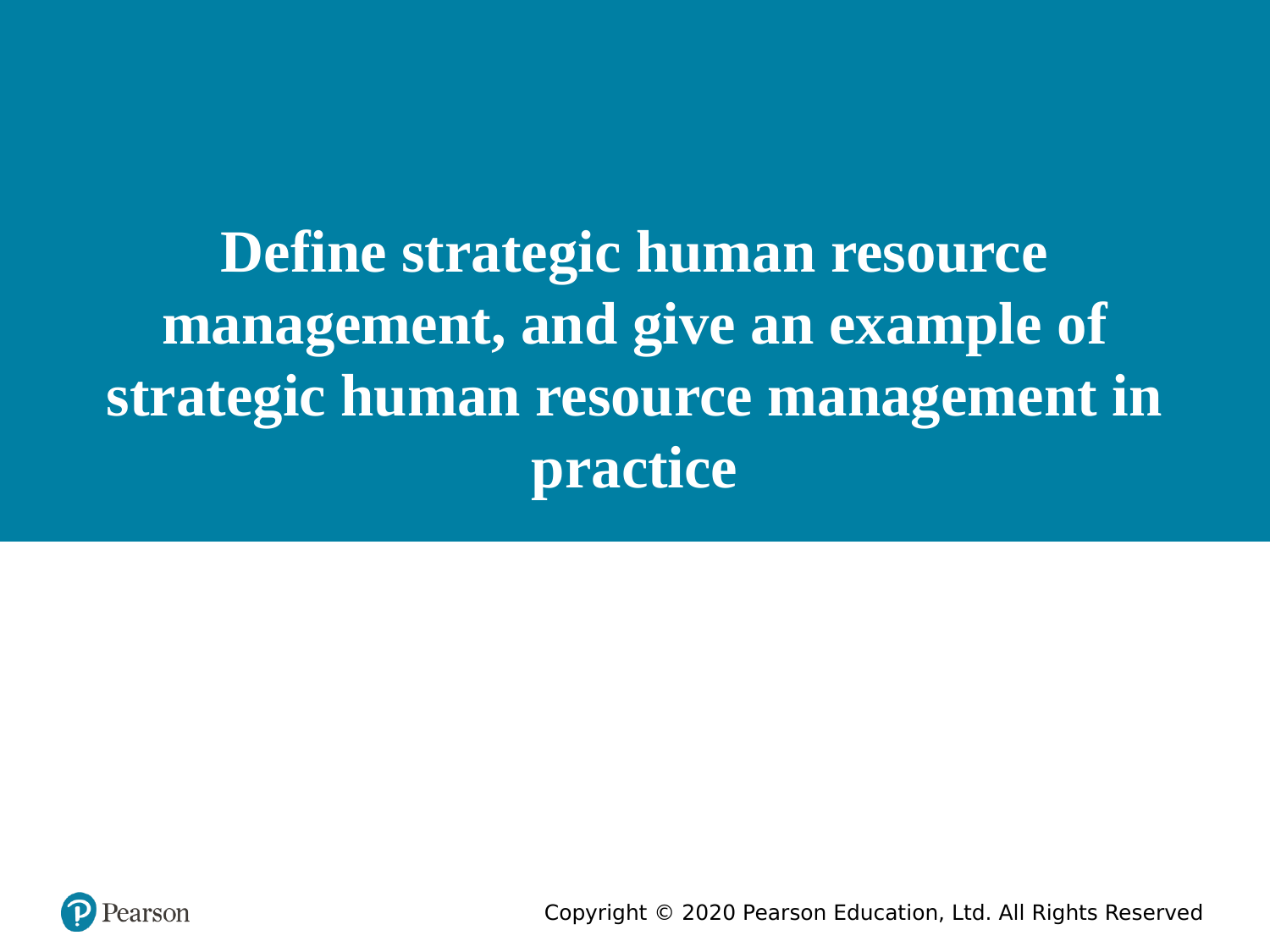

# Define strategic human resource management, and give an example of strategic human resource management in practice